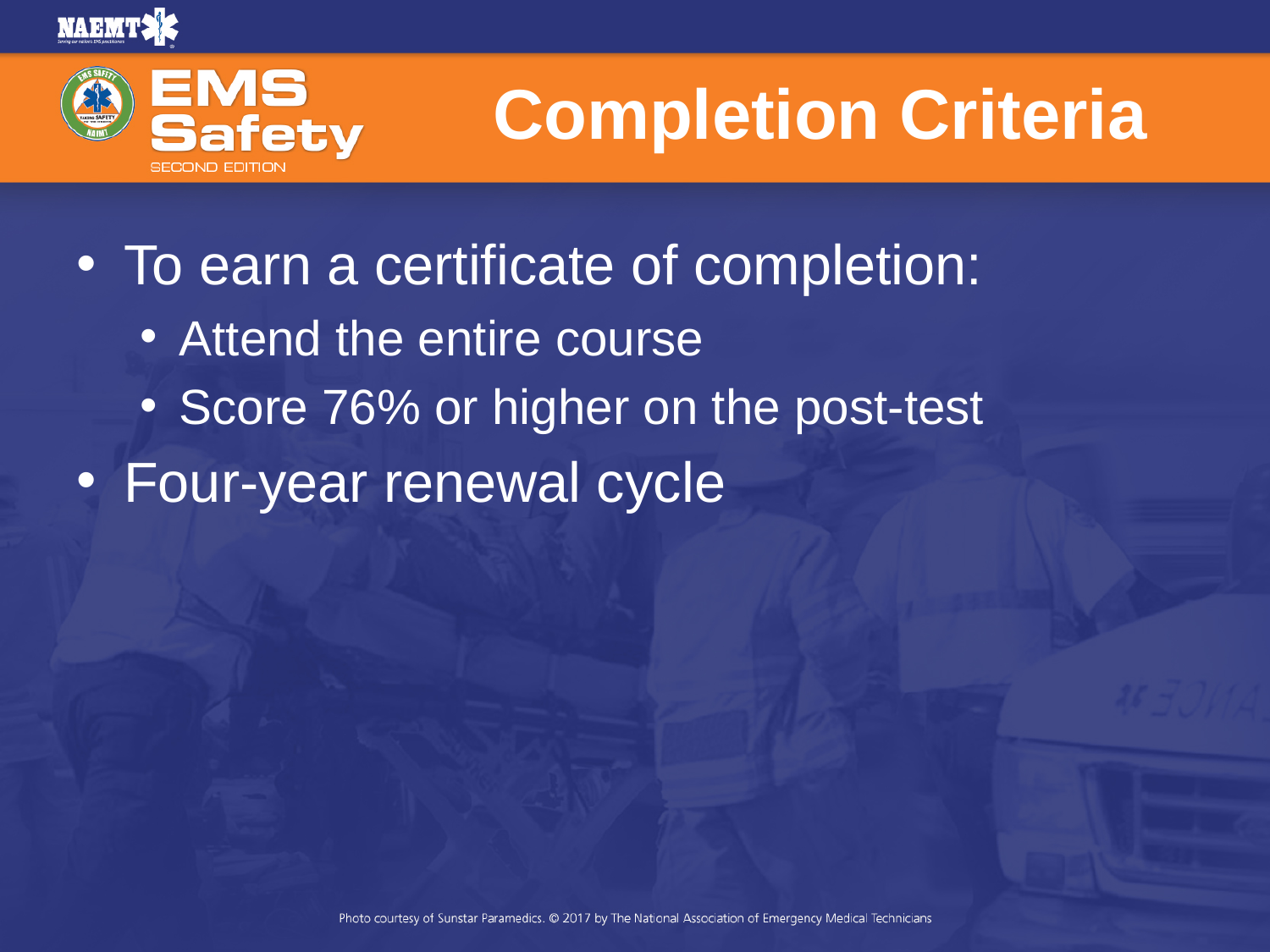

# Completion Criteria
To earn a certificate of completion:
Attend the entire course
Score 76% or higher on the post-test
Four-year renewal cycle